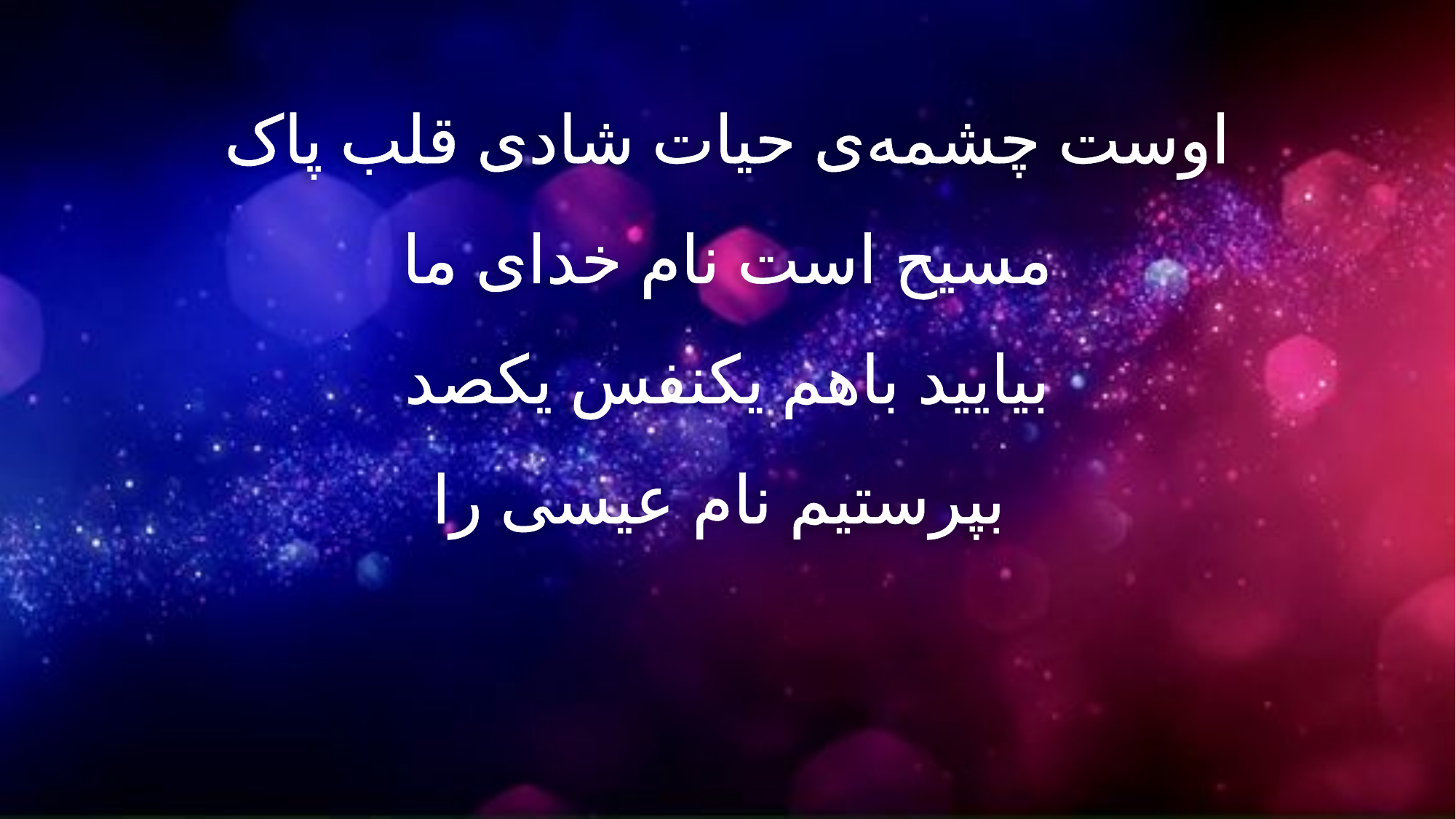

اوست چشمه‌ی حیات شادی قلب پاک
مسیح است نام خدای ما
بیایید باهم یکنفس یکصد
 بپرستیم نام عیسی را